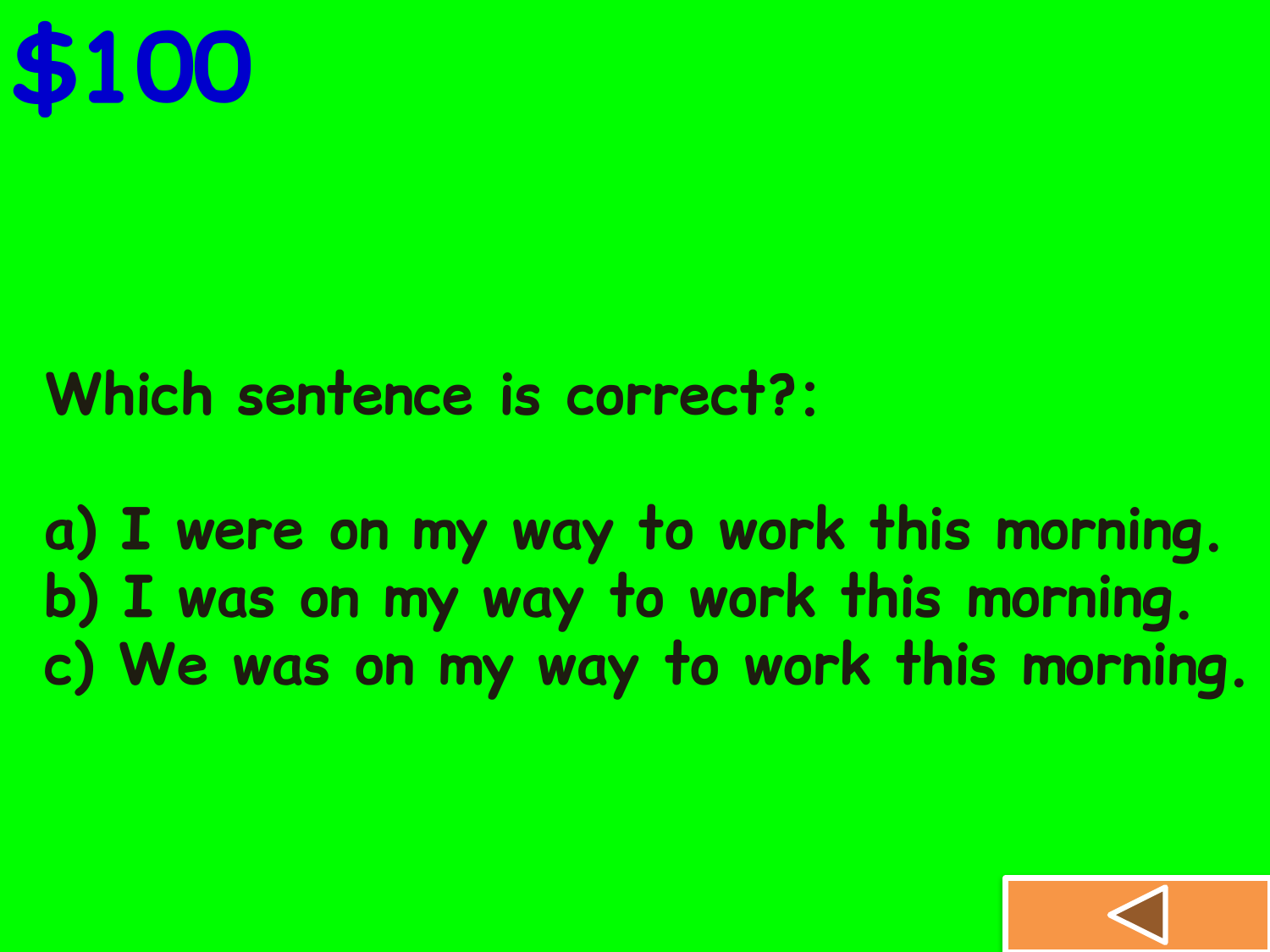

$100
Which sentence is correct?:

a) I were on my way to work this morning.
b) I was on my way to work this morning.
c) We was on my way to work this morning.